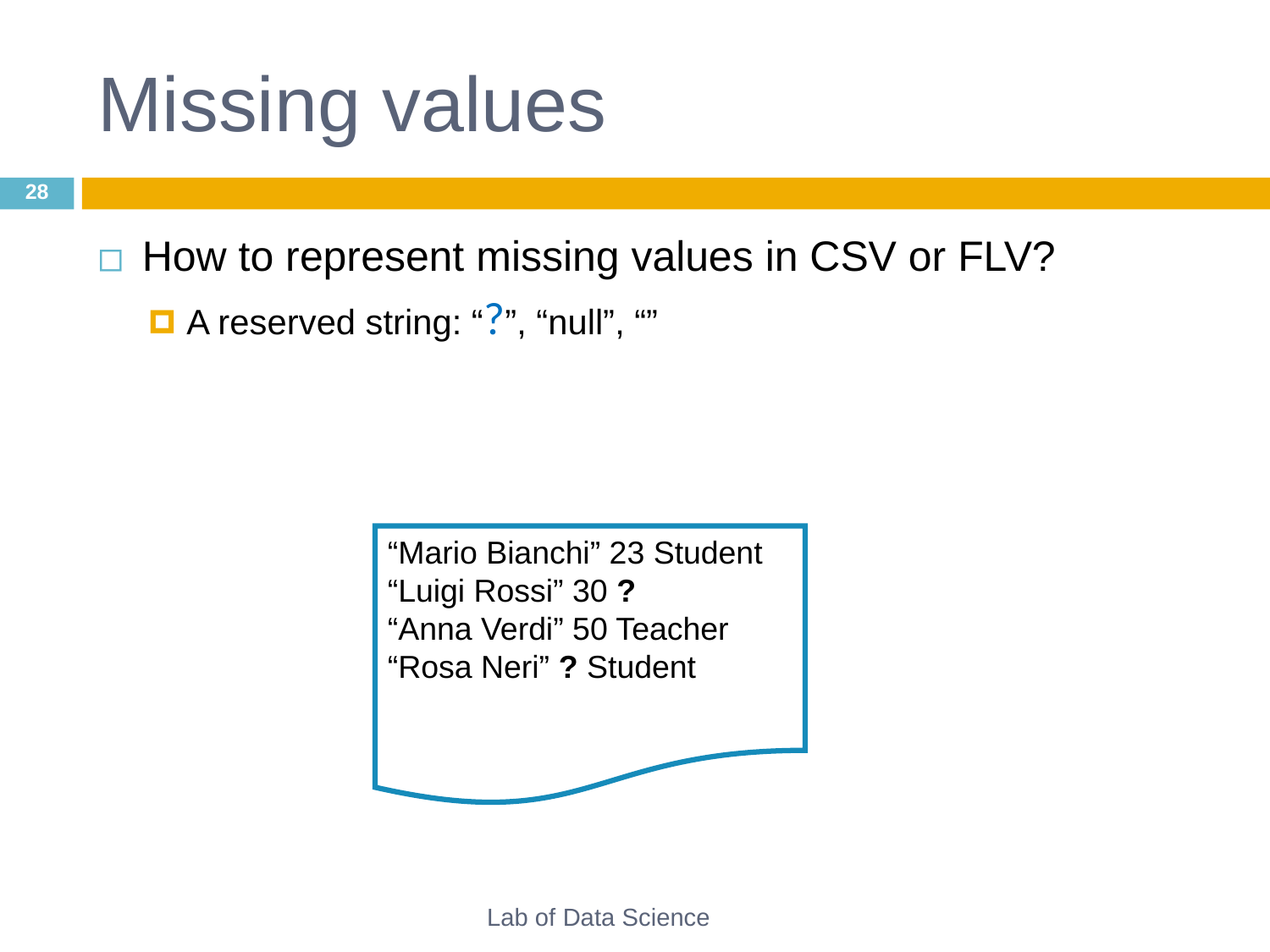

# Missing values
28
How to represent missing values in CSV or FLV?
A reserved string: “?”, “null”, “”

“Mario Bianchi” 23 Student
“Luigi Rossi” 30 ?
“Anna Verdi” 50 Teacher
“Rosa Neri” ? Student

Lab of Data Science